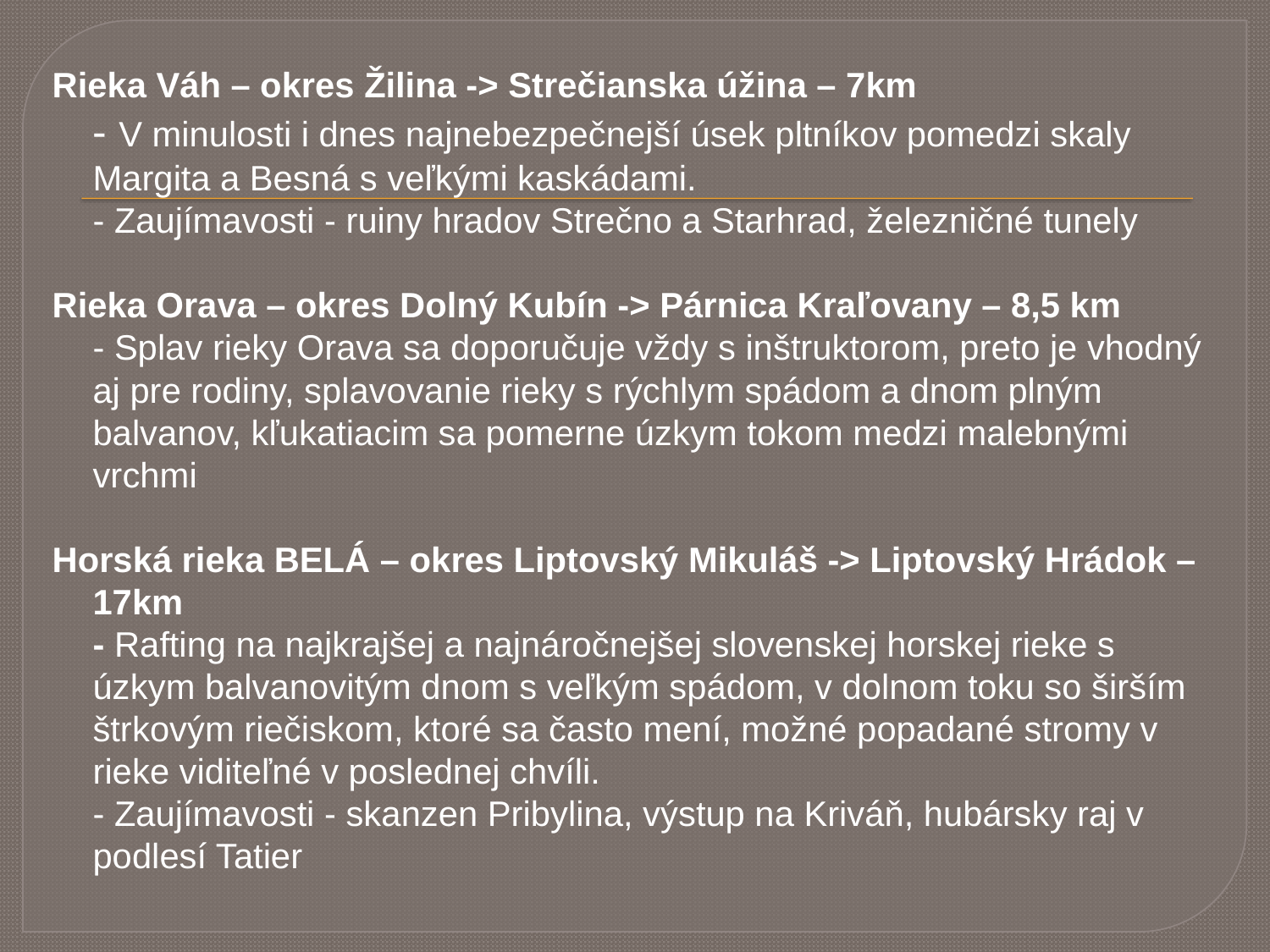

Rieka Váh – okres Žilina -> Strečianska úžina – 7km
	- V minulosti i dnes najnebezpečnejší úsek pltníkov pomedzi skaly Margita a Besná s veľkými kaskádami.
	- Zaujímavosti - ruiny hradov Strečno a Starhrad, železničné tunely

Rieka Orava – okres Dolný Kubín -> Párnica Kraľovany – 8,5 km
	- Splav rieky Orava sa doporučuje vždy s inštruktorom, preto je vhodný aj pre rodiny, splavovanie rieky s rýchlym spádom a dnom plným balvanov, kľukatiacim sa pomerne úzkym tokom medzi malebnými vrchmi

Horská rieka BELÁ – okres Liptovský Mikuláš -> Liptovský Hrádok – 17km
	- Rafting na najkrajšej a najnáročnejšej slovenskej horskej rieke s úzkym balvanovitým dnom s veľkým spádom, v dolnom toku so širším štrkovým riečiskom, ktoré sa často mení, možné popadané stromy v rieke viditeľné v poslednej chvíli.
	- Zaujímavosti - skanzen Pribylina, výstup na Kriváň, hubársky raj v podlesí Tatier